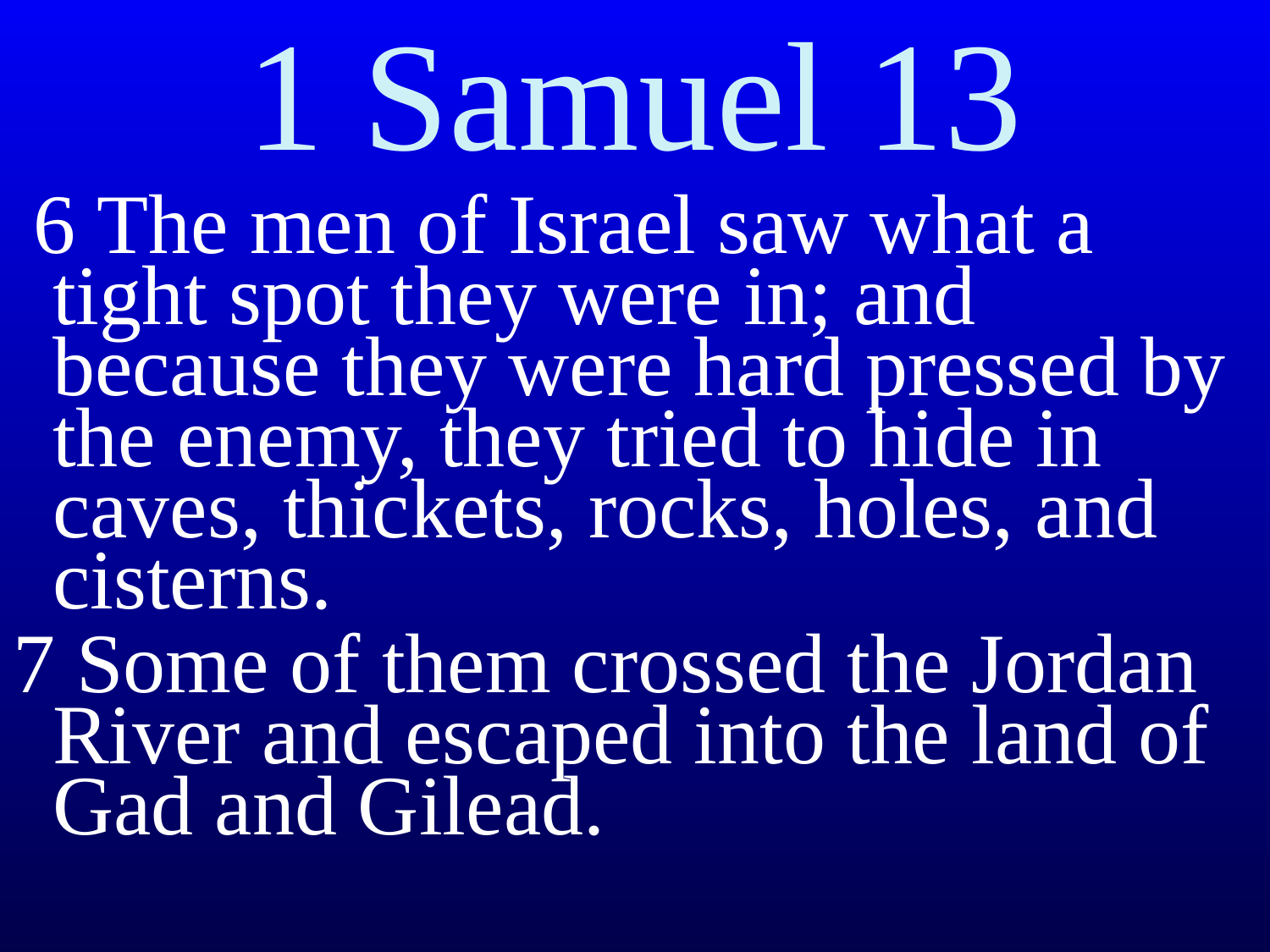

# 1 Samuel 13
 6 The men of Israel saw what a tight spot they were in; and because they were hard pressed by the enemy, they tried to hide in caves, thickets, rocks, holes, and cisterns.
7 Some of them crossed the Jordan River and escaped into the land of Gad and Gilead.